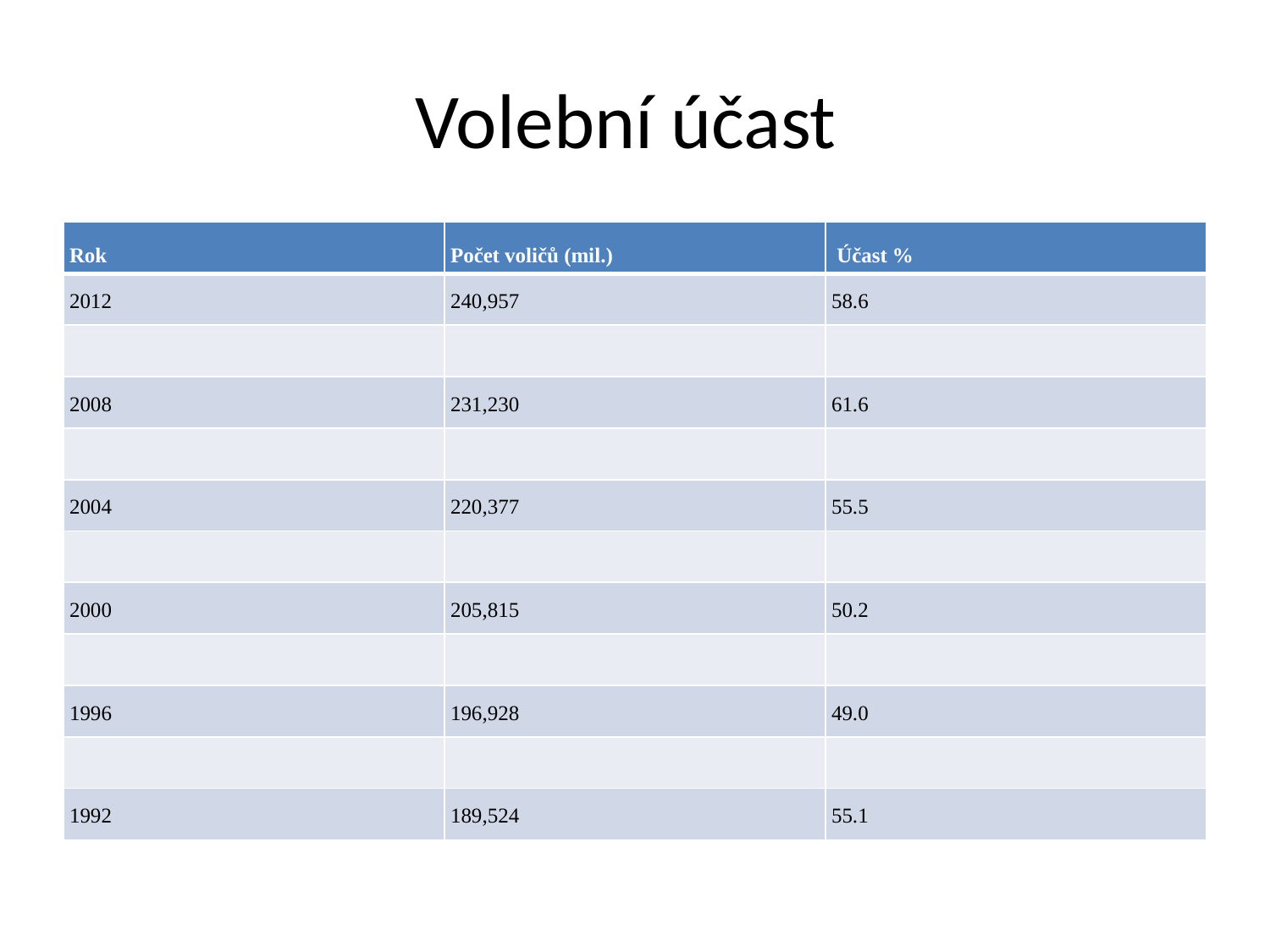

# Volební účast
| Rok | Počet voličů (mil.) | Účast % |
| --- | --- | --- |
| 2012 | 240,957 | 58.6 |
|  |  |  |
| 2008 | 231,230 | 61.6 |
|  |  |  |
| 2004 | 220,377 | 55.5 |
|  |  |  |
| 2000 | 205,815 | 50.2 |
|  |  |  |
| 1996 | 196,928 | 49.0 |
|  |  |  |
| 1992 | 189,524 | 55.1 |